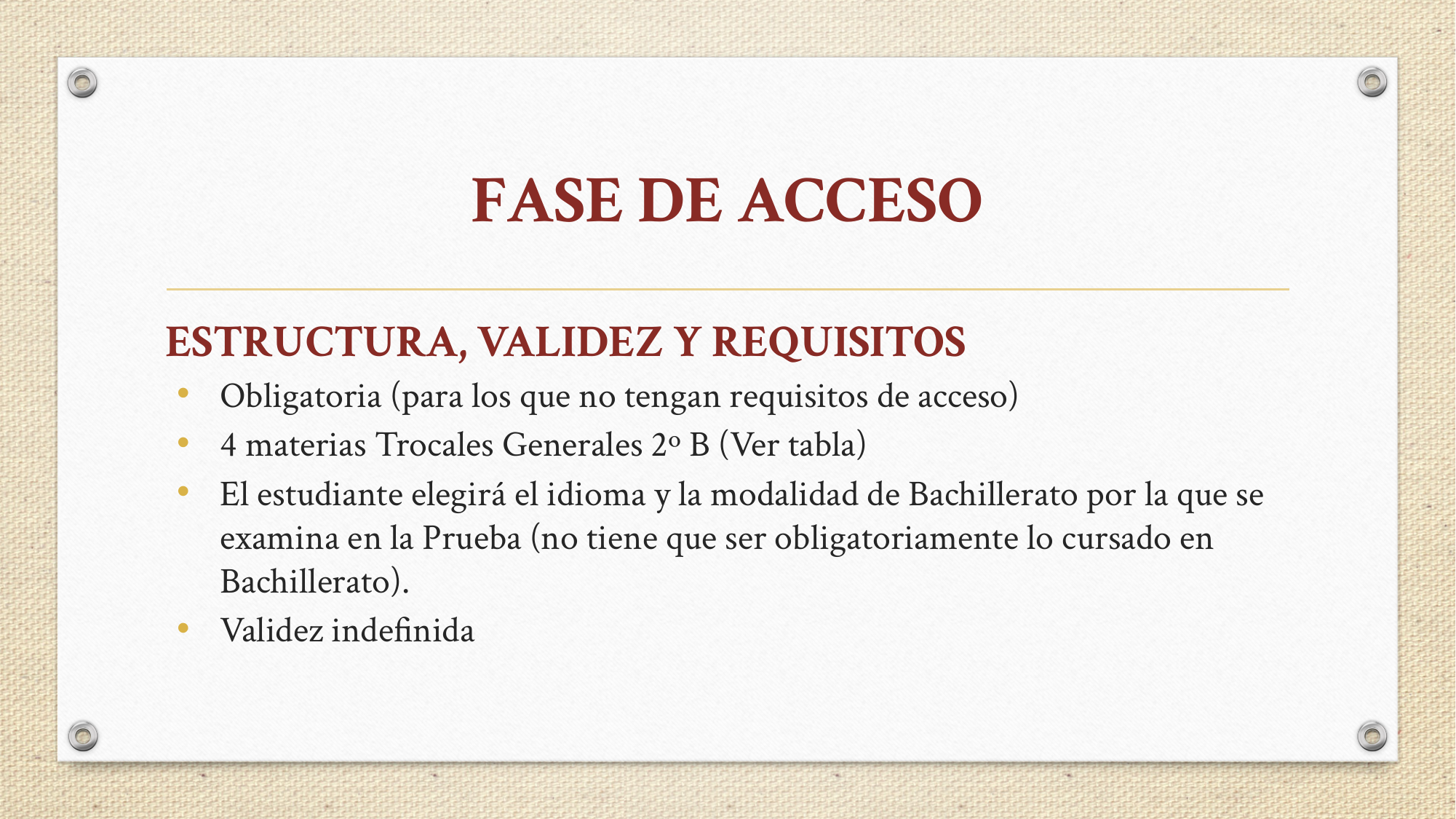

# FASE DE ACCESO
ESTRUCTURA, VALIDEZ Y REQUISITOS
Obligatoria (para los que no tengan requisitos de acceso)
4 materias Trocales Generales 2º B (Ver tabla)
El estudiante elegirá el idioma y la modalidad de Bachillerato por la que se examina en la Prueba (no tiene que ser obligatoriamente lo cursado en Bachillerato).
Validez indefinida